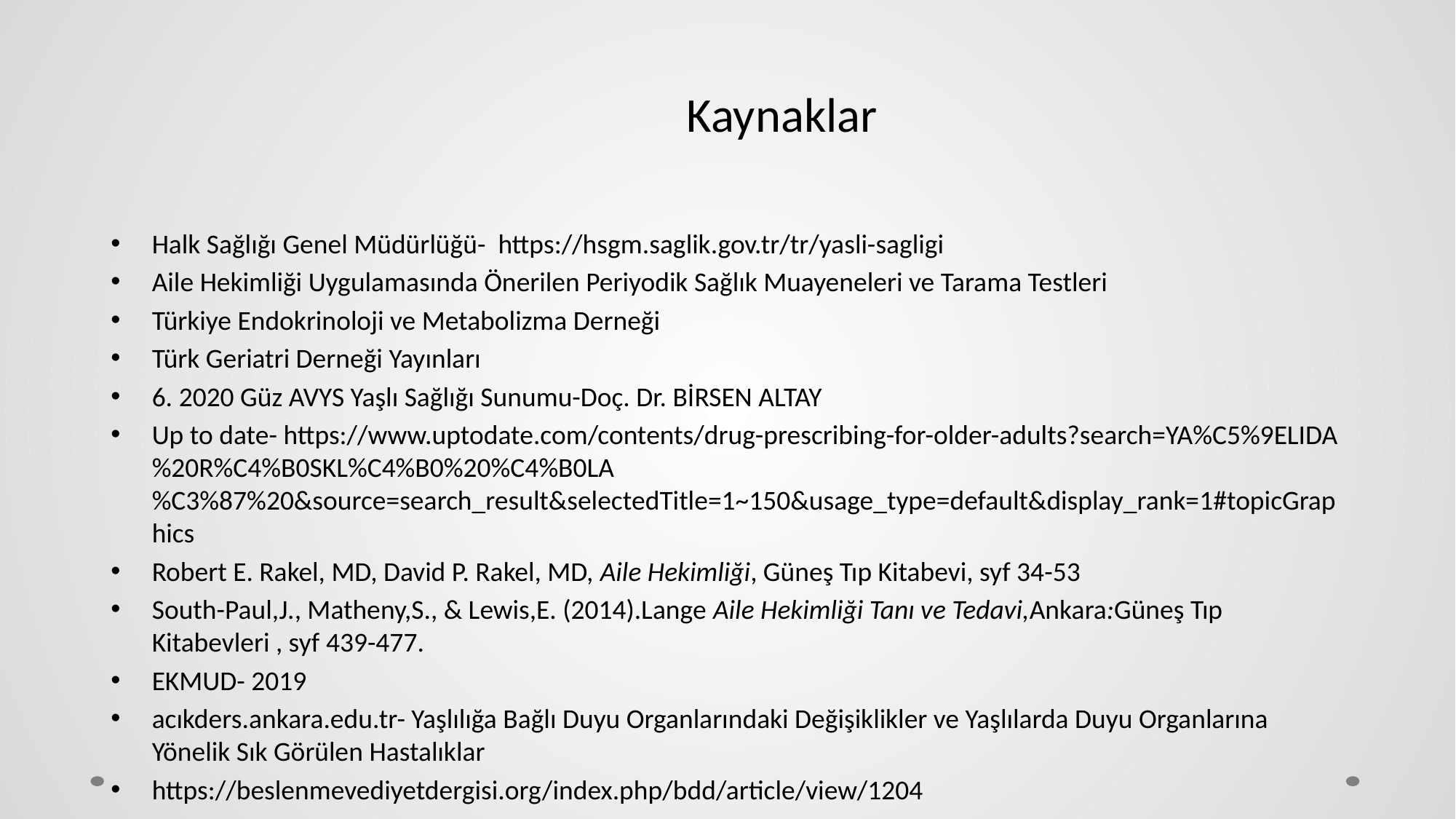

# Kaynaklar
Halk Sağlığı Genel Müdürlüğü-  https://hsgm.saglik.gov.tr/tr/yasli-sagligi
Aile Hekimliği Uygulamasında Önerilen Periyodik Sağlık Muayeneleri ve Tarama Testleri
Türkiye Endokrinoloji ve Metabolizma Derneği
Türk Geriatri Derneği Yayınları
6. 2020 Güz AVYS Yaşlı Sağlığı Sunumu-Doç. Dr. BİRSEN ALTAY
Up to date- https://www.uptodate.com/contents/drug-prescribing-for-older-adults?search=YA%C5%9ELIDA%20R%C4%B0SKL%C4%B0%20%C4%B0LA%C3%87%20&source=search_result&selectedTitle=1~150&usage_type=default&display_rank=1#topicGraphics
Robert E. Rakel, MD, David P. Rakel, MD, Aile Hekimliği, Güneş Tıp Kitabevi, syf 34-53
South-Paul,J., Matheny,S., & Lewis,E. (2014).Lange Aile Hekimliği Tanı ve Tedavi,Ankara:Güneş Tıp Kitabevleri , syf 439-477.
EKMUD- 2019
acıkders.ankara.edu.tr- Yaşlılığa Bağlı Duyu Organlarındaki Değişiklikler ve Yaşlılarda Duyu Organlarına Yönelik Sık Görülen Hastalıklar
https://beslenmevediyetdergisi.org/index.php/bdd/article/view/1204